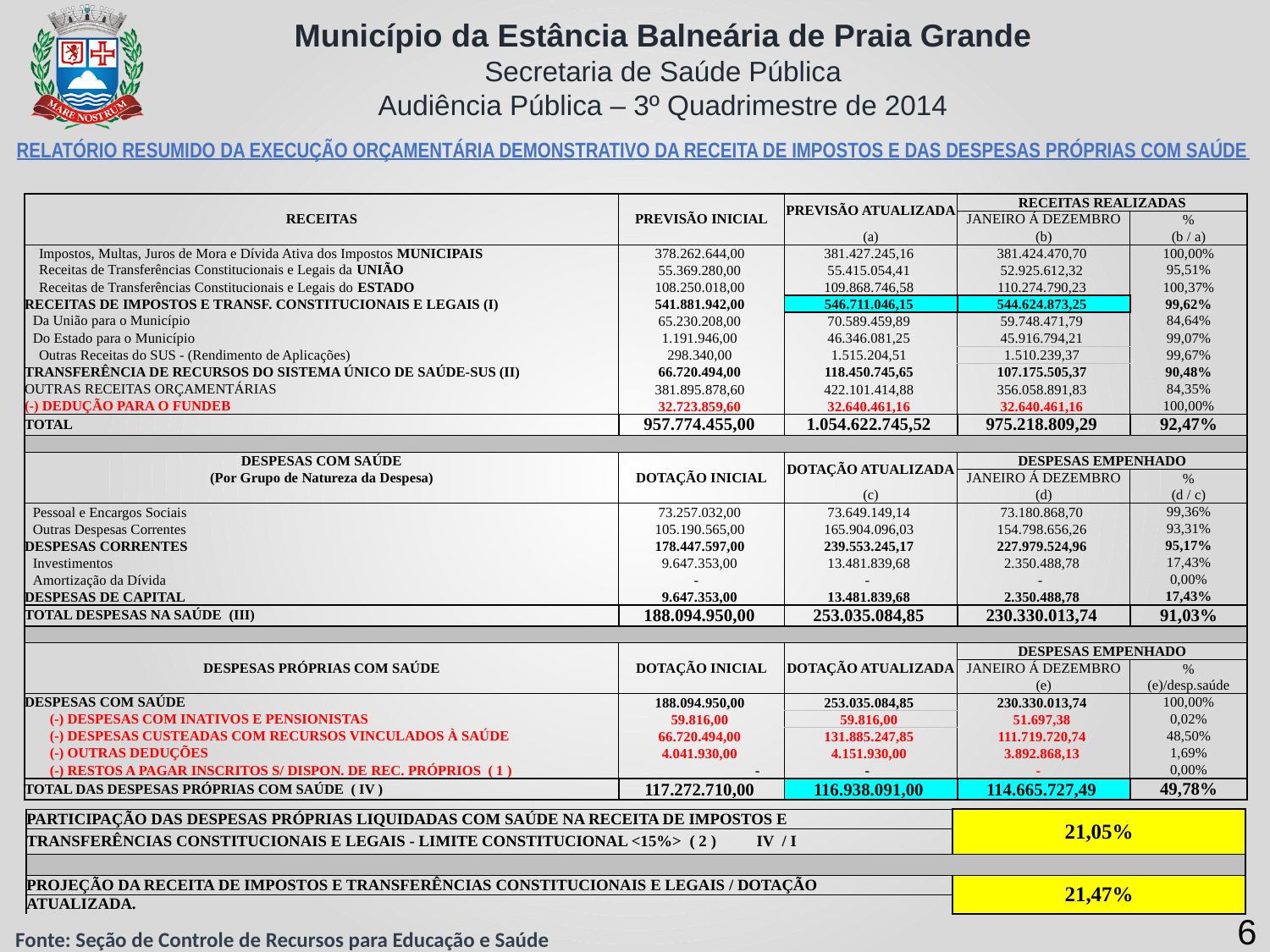

RELATÓRIO RESUMIDO DA EXECUÇÃO ORÇAMENTÁRIA DEMONSTRATIVO DA RECEITA DE IMPOSTOS E DAS DESPESAS PRÓPRIAS COM SAÚDE
| RECEITAS |  | PREVISÃO INICIAL | PREVISÃO ATUALIZADA | RECEITAS REALIZADAS |  |
| --- | --- | --- | --- | --- | --- |
|  |  |  |  | JANEIRO Á DEZEMBRO | % |
|  |  |  | (a) | (b) | (b / a) |
| Impostos, Multas, Juros de Mora e Dívida Ativa dos Impostos MUNICIPAIS |  | 378.262.644,00 | 381.427.245,16 | 381.424.470,70 | 100,00% |
| Receitas de Transferências Constitucionais e Legais da UNIÃO |  | 55.369.280,00 | 55.415.054,41 | 52.925.612,32 | 95,51% |
| Receitas de Transferências Constitucionais e Legais do ESTADO |  | 108.250.018,00 | 109.868.746,58 | 110.274.790,23 | 100,37% |
| RECEITAS DE IMPOSTOS E TRANSF. CONSTITUCIONAIS E LEGAIS (I) |  | 541.881.942,00 | 546.711.046,15 | 544.624.873,25 | 99,62% |
| Da União para o Município |  | 65.230.208,00 | 70.589.459,89 | 59.748.471,79 | 84,64% |
| Do Estado para o Município |  | 1.191.946,00 | 46.346.081,25 | 45.916.794,21 | 99,07% |
| Outras Receitas do SUS - (Rendimento de Aplicações) |  | 298.340,00 | 1.515.204,51 | 1.510.239,37 | 99,67% |
| TRANSFERÊNCIA DE RECURSOS DO SISTEMA ÚNICO DE SAÚDE-SUS (II) |  | 66.720.494,00 | 118.450.745,65 | 107.175.505,37 | 90,48% |
| OUTRAS RECEITAS ORÇAMENTÁRIAS |  | 381.895.878,60 | 422.101.414,88 | 356.058.891,83 | 84,35% |
| (-) DEDUÇÃO PARA O FUNDEB |  | 32.723.859,60 | 32.640.461,16 | 32.640.461,16 | 100,00% |
| TOTAL |  | 957.774.455,00 | 1.054.622.745,52 | 975.218.809,29 | 92,47% |
|  |  |  |  |  |  |
| DESPESAS COM SAÚDE |  | DOTAÇÃO INICIAL | DOTAÇÃO ATUALIZADA | DESPESAS EMPENHADO |  |
| (Por Grupo de Natureza da Despesa) |  |  |  | JANEIRO Á DEZEMBRO | % |
|  |  |  | (c) | (d) | (d / c) |
| Pessoal e Encargos Sociais |  | 73.257.032,00 | 73.649.149,14 | 73.180.868,70 | 99,36% |
| Outras Despesas Correntes |  | 105.190.565,00 | 165.904.096,03 | 154.798.656,26 | 93,31% |
| DESPESAS CORRENTES |  | 178.447.597,00 | 239.553.245,17 | 227.979.524,96 | 95,17% |
| Investimentos |  | 9.647.353,00 | 13.481.839,68 | 2.350.488,78 | 17,43% |
| Amortização da Dívida |  | - | - | - | 0,00% |
| DESPESAS DE CAPITAL |  | 9.647.353,00 | 13.481.839,68 | 2.350.488,78 | 17,43% |
| TOTAL DESPESAS NA SAÚDE (III) |  | 188.094.950,00 | 253.035.084,85 | 230.330.013,74 | 91,03% |
|  |  |  |  |  |  |
| DESPESAS PRÓPRIAS COM SAÚDE |  | DOTAÇÃO INICIAL | DOTAÇÃO ATUALIZADA | DESPESAS EMPENHADO |  |
|  |  |  |  | JANEIRO Á DEZEMBRO | % |
|  |  |  |  | (e) | (e)/desp.saúde |
| DESPESAS COM SAÚDE |  | 188.094.950,00 | 253.035.084,85 | 230.330.013,74 | 100,00% |
| (-) DESPESAS COM INATIVOS E PENSIONISTAS |  | 59.816,00 | 59.816,00 | 51.697,38 | 0,02% |
| (-) DESPESAS CUSTEADAS COM RECURSOS VINCULADOS À SAÚDE |  | 66.720.494,00 | 131.885.247,85 | 111.719.720,74 | 48,50% |
| (-) OUTRAS DEDUÇÕES |  | 4.041.930,00 | 4.151.930,00 | 3.892.868,13 | 1,69% |
| (-) RESTOS A PAGAR INSCRITOS S/ DISPON. DE REC. PRÓPRIOS ( 1 ) |  | - | - | - | 0,00% |
| TOTAL DAS DESPESAS PRÓPRIAS COM SAÚDE ( IV ) |  | 117.272.710,00 | 116.938.091,00 | 114.665.727,49 | 49,78% |
| PARTICIPAÇÃO DAS DESPESAS PRÓPRIAS LIQUIDADAS COM SAÚDE NA RECEITA DE IMPOSTOS E |  |  |  | 21,05% |  |
| --- | --- | --- | --- | --- | --- |
| TRANSFERÊNCIAS CONSTITUCIONAIS E LEGAIS - LIMITE CONSTITUCIONAL <15%> ( 2 ) IV / I |  |  |  |  |  |
|  |  |  |  |  |  |
| PROJEÇÃO DA RECEITA DE IMPOSTOS E TRANSFERÊNCIAS CONSTITUCIONAIS E LEGAIS / DOTAÇÃO |  |  |  | 21,47% |  |
| ATUALIZADA. |  |  |  |  |  |
6
Fonte: Seção de Controle de Recursos para Educação e Saúde